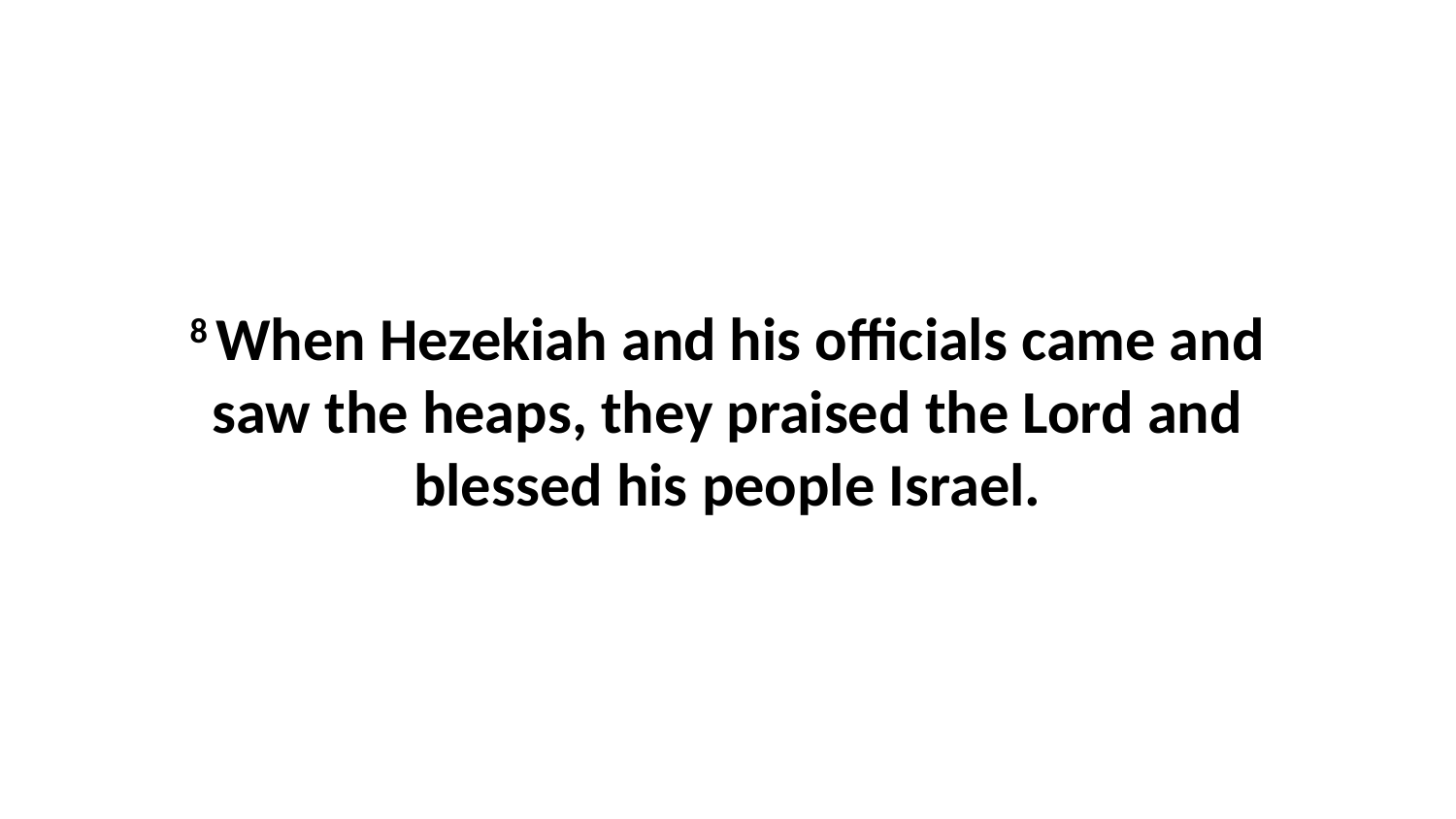

8 When Hezekiah and his officials came and saw the heaps, they praised the Lord and blessed his people Israel.